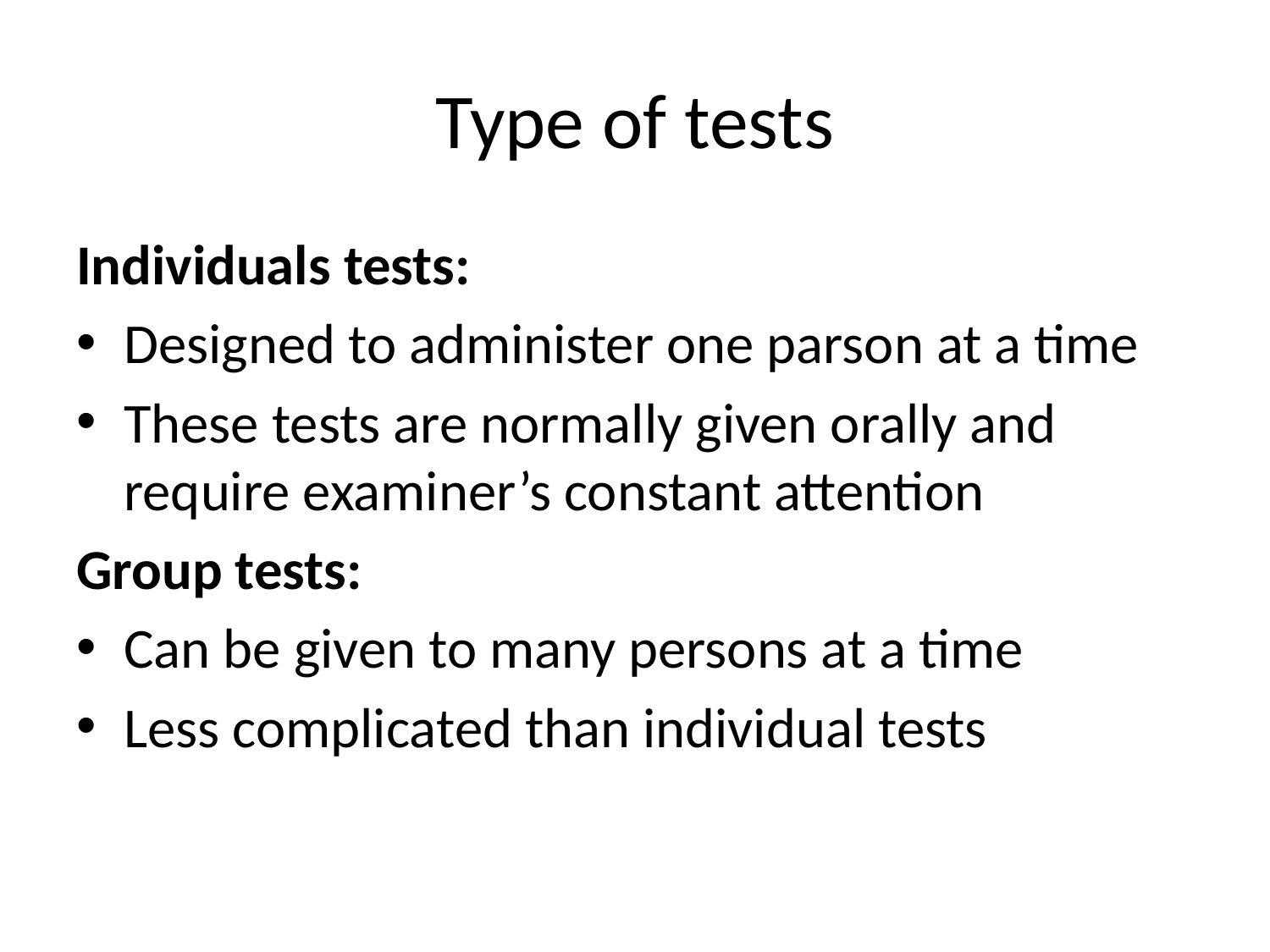

# Type of tests
Individuals tests:
Designed to administer one parson at a time
These tests are normally given orally and require examiner’s constant attention
Group tests:
Can be given to many persons at a time
Less complicated than individual tests